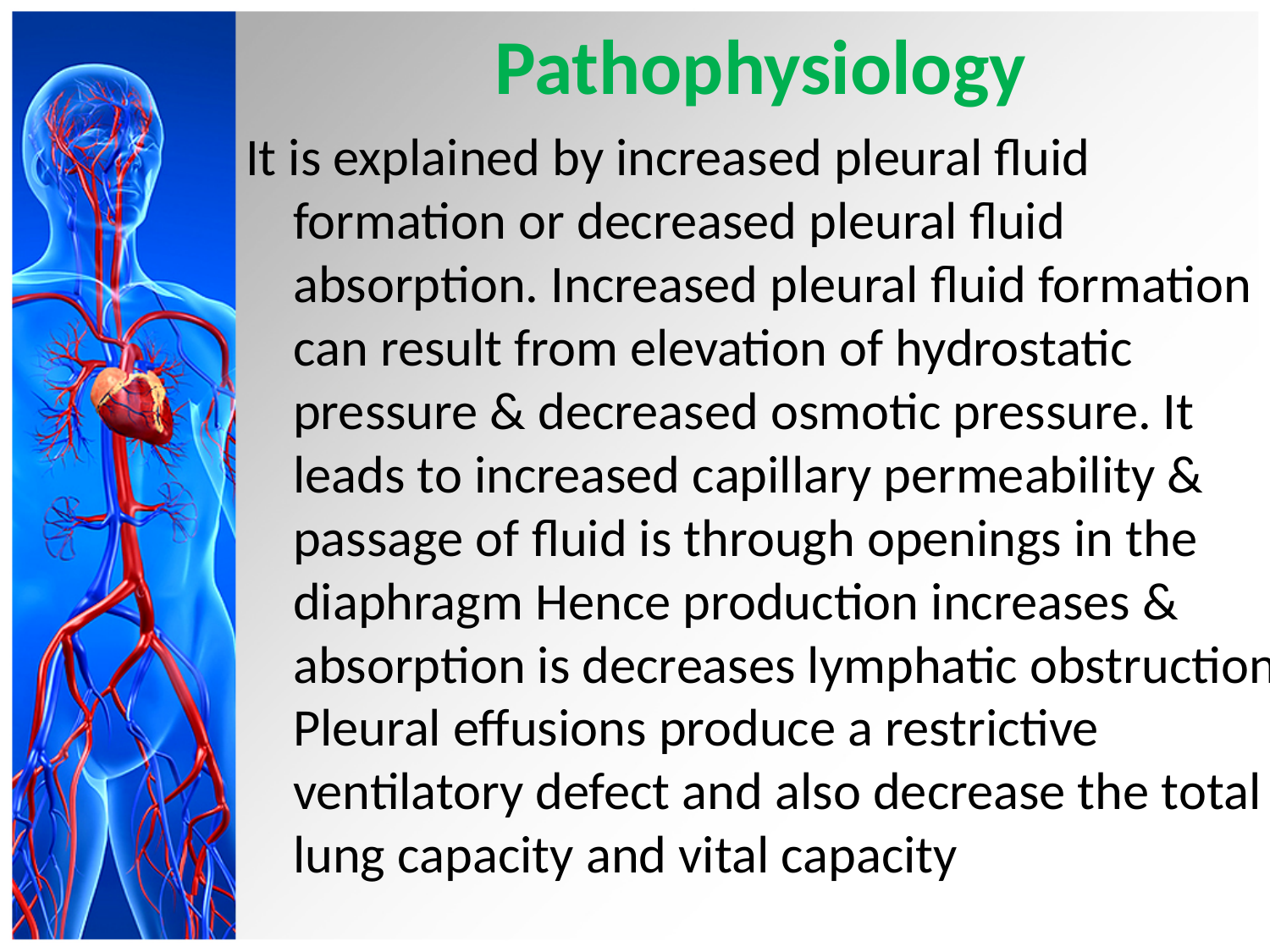

# Pathophysiology
It is explained by increased pleural fluid formation or decreased pleural fluid absorption. Increased pleural fluid formation can result from elevation of hydrostatic pressure & decreased osmotic pressure. It leads to increased capillary permeability & passage of fluid is through openings in the diaphragm Hence production increases & absorption is decreases lymphatic obstruction Pleural effusions produce a restrictive ventilatory defect and also decrease the total lung capacity and vital capacity